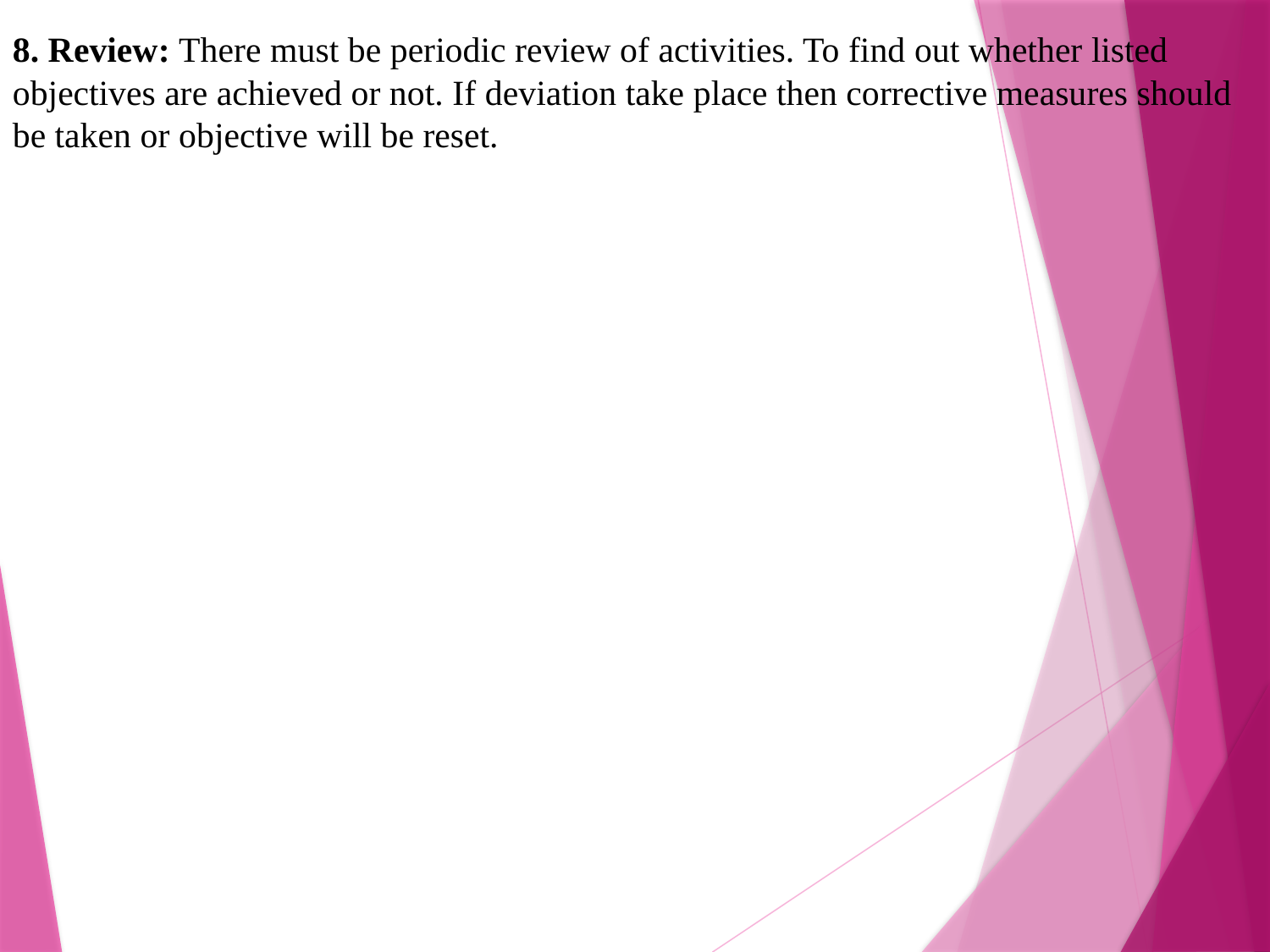

8. Review: There must be periodic review of activities. To find out whether listed objectives are achieved or not. If deviation take place then corrective measures should be taken or objective will be reset.